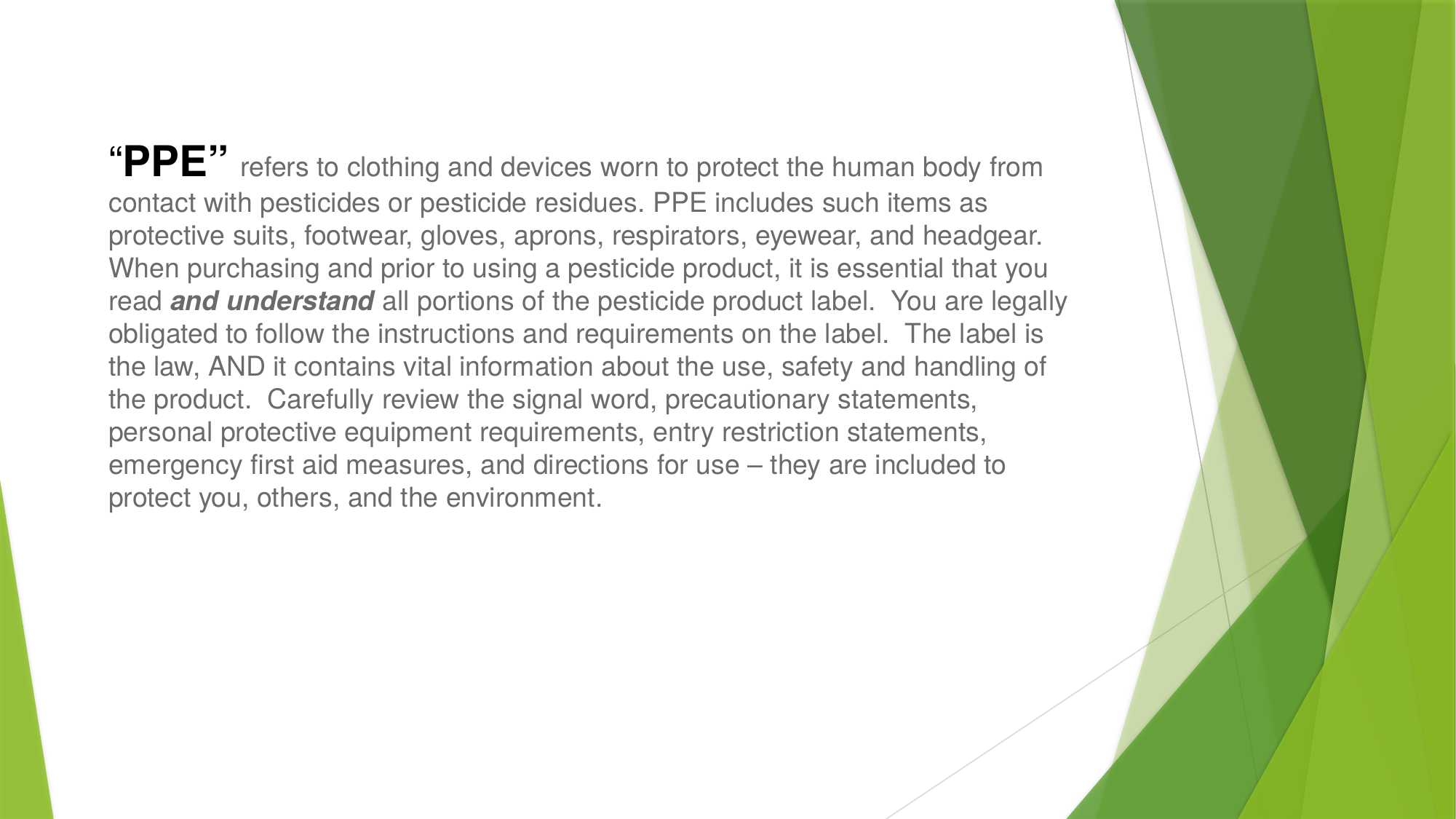

“PPE” refers to clothing and devices worn to protect the human body from contact with pesticides or pesticide residues. PPE includes such items as protective suits, footwear, gloves, aprons, respirators, eyewear, and headgear. When purchasing and prior to using a pesticide product, it is essential that you read and understand all portions of the pesticide product label.  You are legally obligated to follow the instructions and requirements on the label.  The label is the law, AND it contains vital information about the use, safety and handling of the product.  Carefully review the signal word, precautionary statements, personal protective equipment requirements, entry restriction statements, emergency first aid measures, and directions for use – they are included to protect you, others, and the environment.